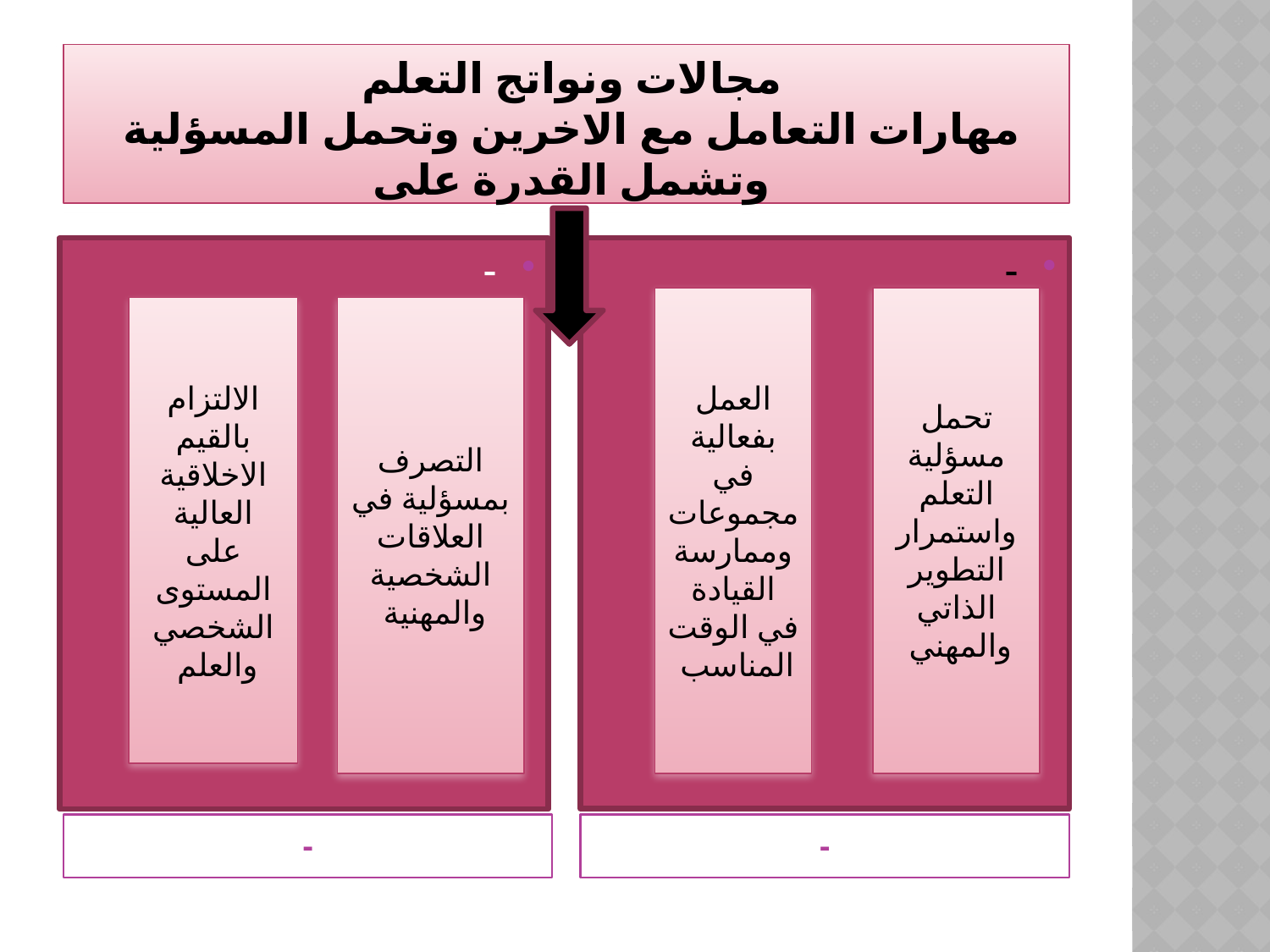

# مجالات ونواتج التعلم مهارات التعامل مع الاخرين وتحمل المسؤلية وتشمل القدرة على

-
-
العمل بفعالية في مجموعات وممارسة القيادة في الوقت المناسب
تحمل مسؤلية التعلم واستمرار التطوير الذاتي والمهني
الالتزام بالقيم الاخلاقية العالية على المستوى الشخصي والعلم
التصرف بمسؤلية في العلاقات الشخصية والمهنية
-
-